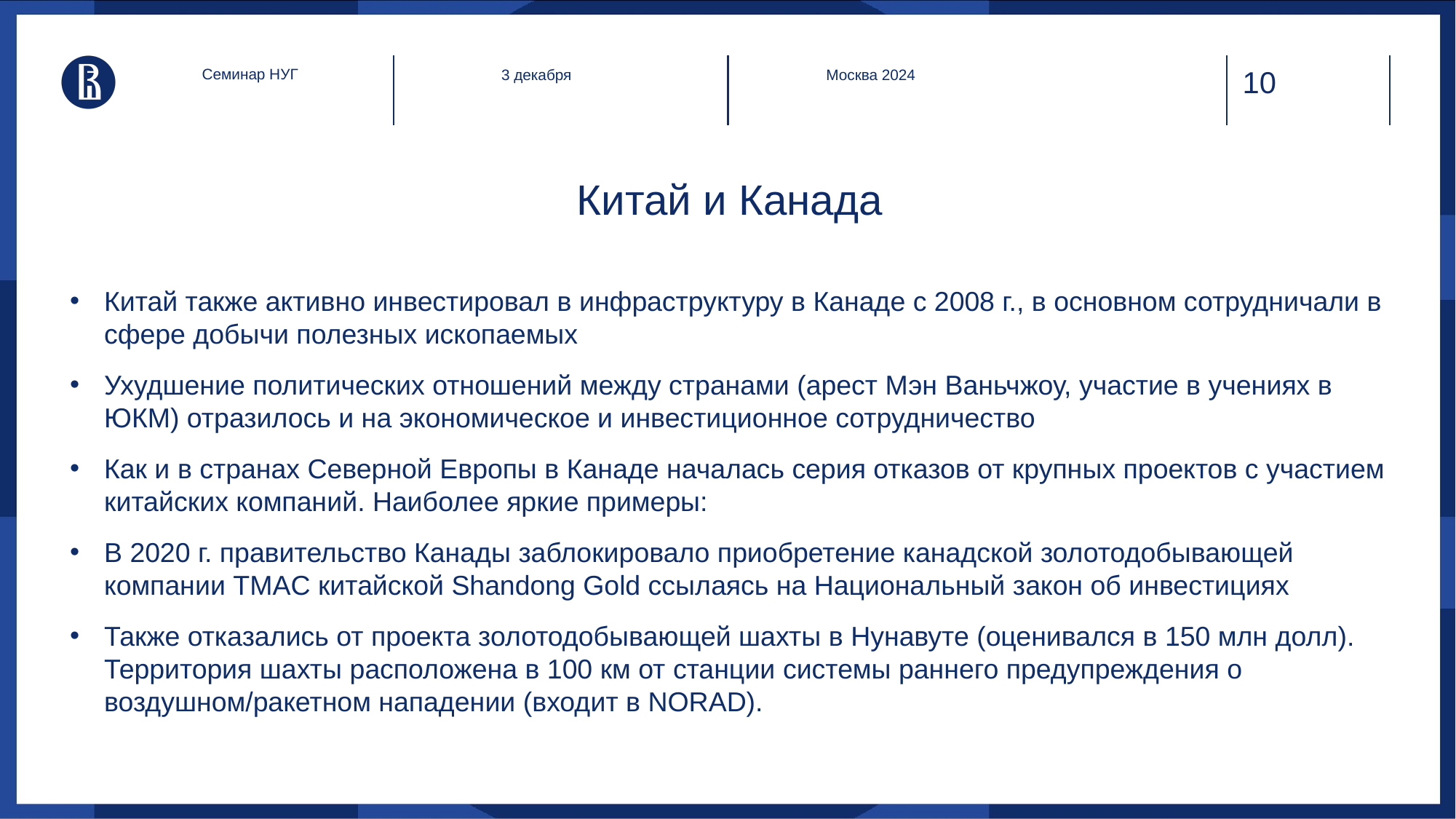

Семинар НУГ
3 декабря
Москва 2024
# Китай и Канада
Китай также активно инвестировал в инфраструктуру в Канаде с 2008 г., в основном сотрудничали в сфере добычи полезных ископаемых
Ухудшение политических отношений между странами (арест Мэн Ваньчжоу, участие в учениях в ЮКМ) отразилось и на экономическое и инвестиционное сотрудничество
Как и в странах Северной Европы в Канаде началась серия отказов от крупных проектов с участием китайских компаний. Наиболее яркие примеры:
В 2020 г. правительство Канады заблокировало приобретение канадской золотодобывающей компании TMAC китайской Shandong Gold ссылаясь на Национальный закон об инвестициях
Также отказались от проекта золотодобывающей шахты в Нунавуте (оценивался в 150 млн долл). Территория шахты расположена в 100 км от станции системы раннего предупреждения о воздушном/ракетном нападении (входит в NORAD).